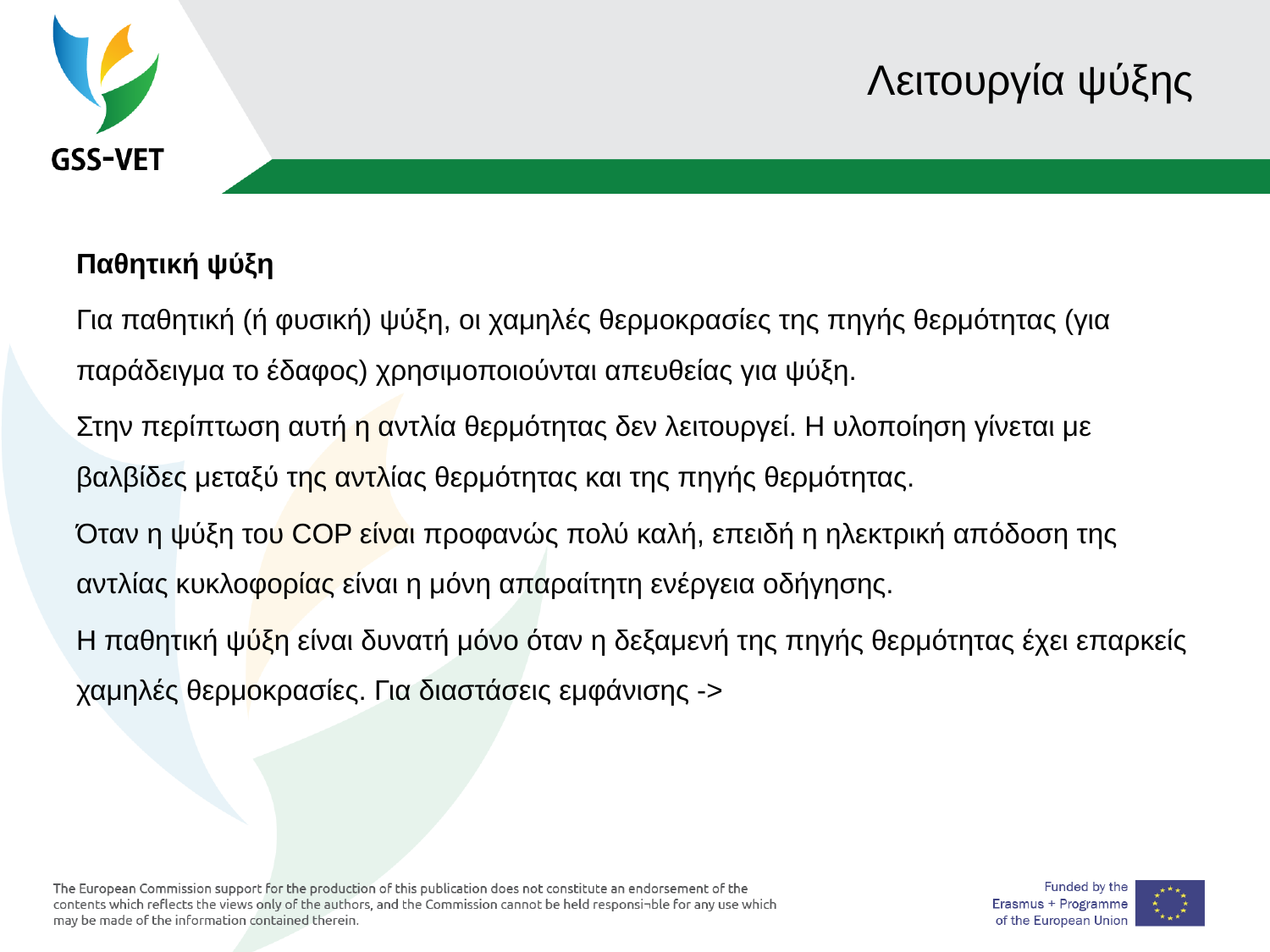

# Λειτουργία ψύξης
Παθητική ψύξη
Για παθητική (ή φυσική) ψύξη, οι χαμηλές θερμοκρασίες της πηγής θερμότητας (για παράδειγμα το έδαφος) χρησιμοποιούνται απευθείας για ψύξη.
Στην περίπτωση αυτή η αντλία θερμότητας δεν λειτουργεί. Η υλοποίηση γίνεται με βαλβίδες μεταξύ της αντλίας θερμότητας και της πηγής θερμότητας.
Όταν η ψύξη του COP είναι προφανώς πολύ καλή, επειδή η ηλεκτρική απόδοση της αντλίας κυκλοφορίας είναι η μόνη απαραίτητη ενέργεια οδήγησης.
Η παθητική ψύξη είναι δυνατή μόνο όταν η δεξαμενή της πηγής θερμότητας έχει επαρκείς χαμηλές θερμοκρασίες. Για διαστάσεις εμφάνισης ->